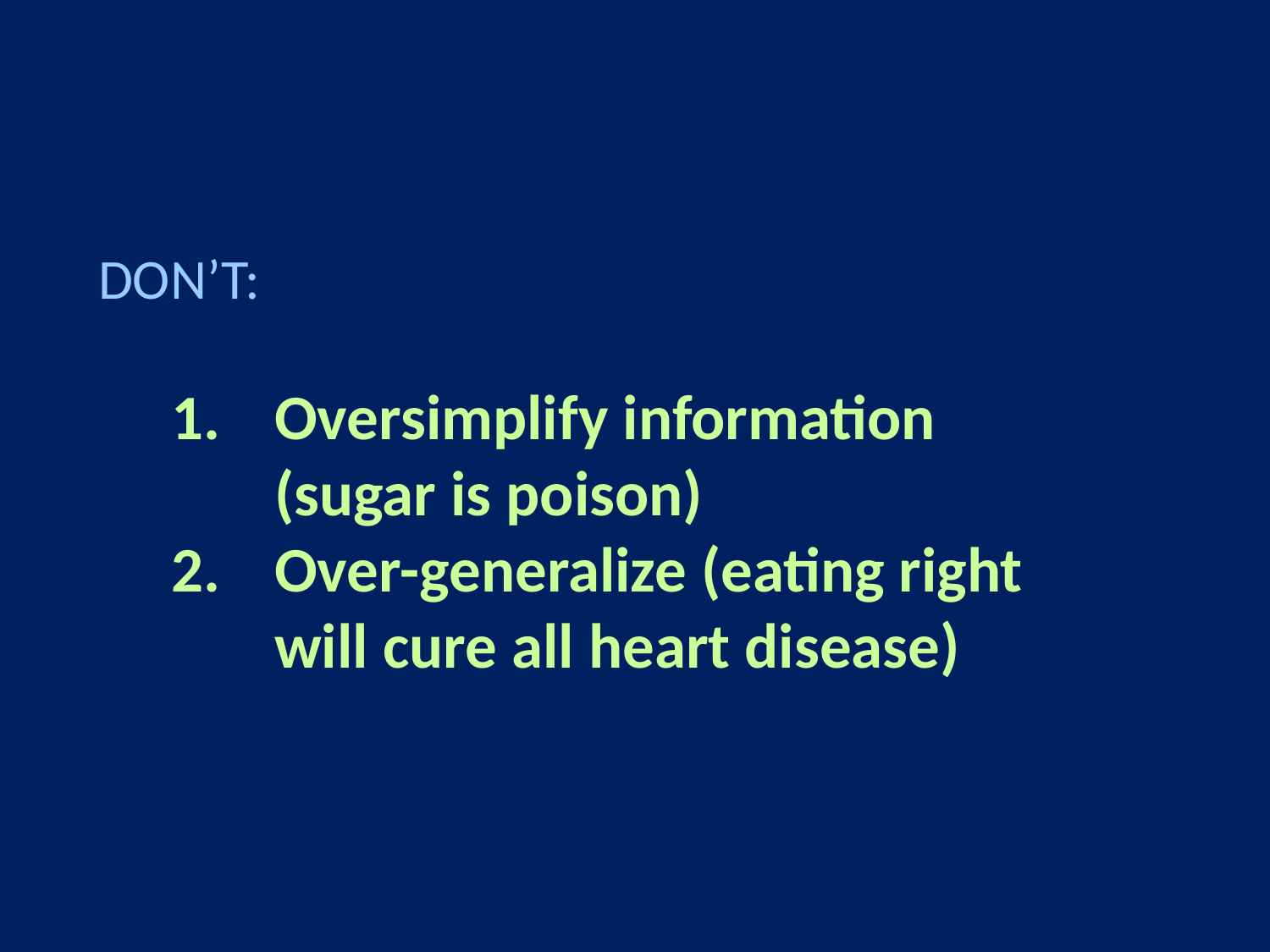

#
DON’T:
Oversimplify information (sugar is poison)
Over-generalize (eating right will cure all heart disease)